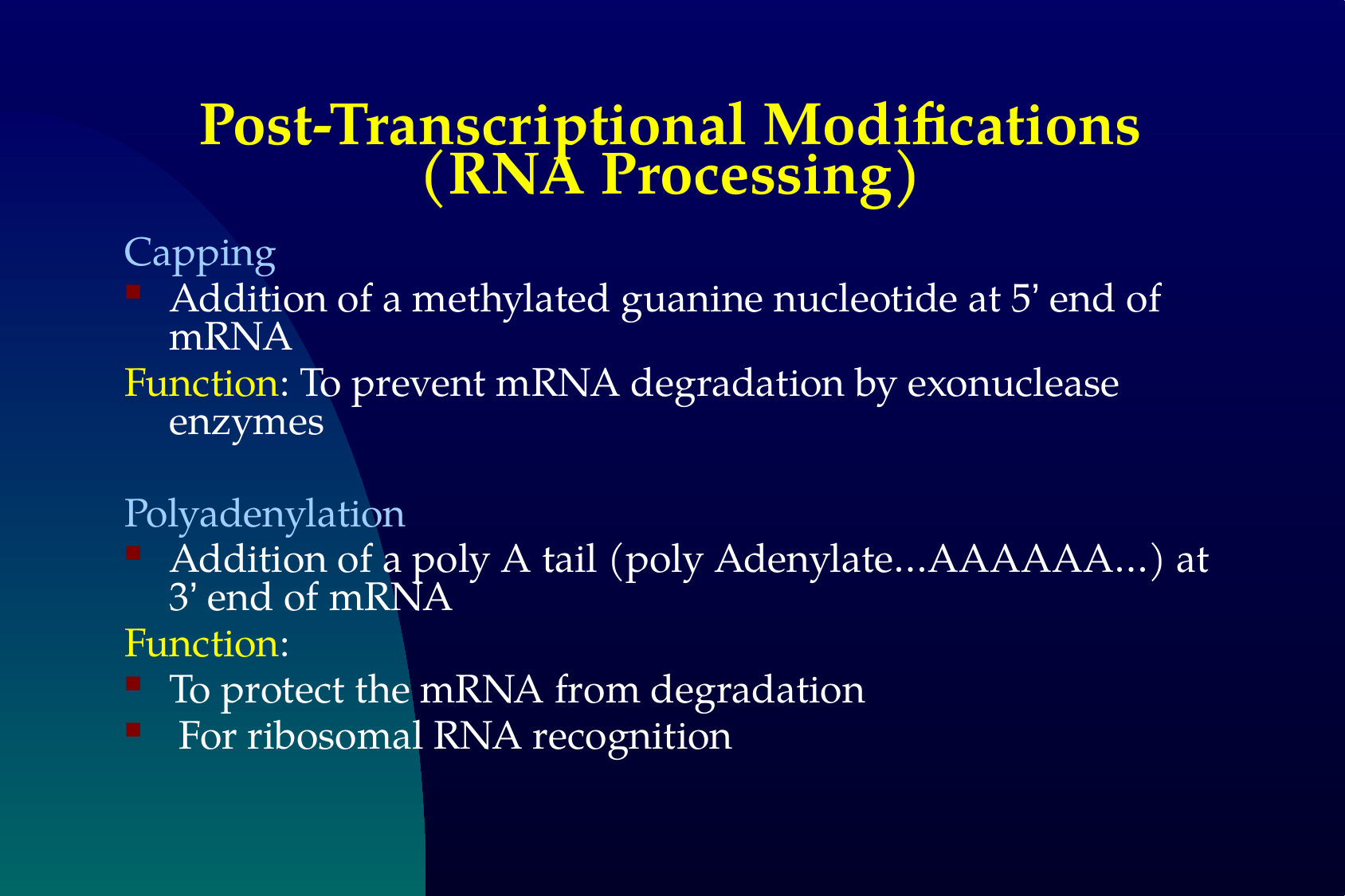

# Post-Transcriptional Modifications (RNA Processing)
Capping
Addition of a methylated guanine nucleotide at 5’ end of mRNA
Function: To prevent mRNA degradation by exonuclease enzymes

Polyadenylation
Addition of a poly A tail (poly Adenylate…AAAAAA…) at 3’ end of mRNA
Function:
To protect the mRNA from degradation
 For ribosomal RNA recognition